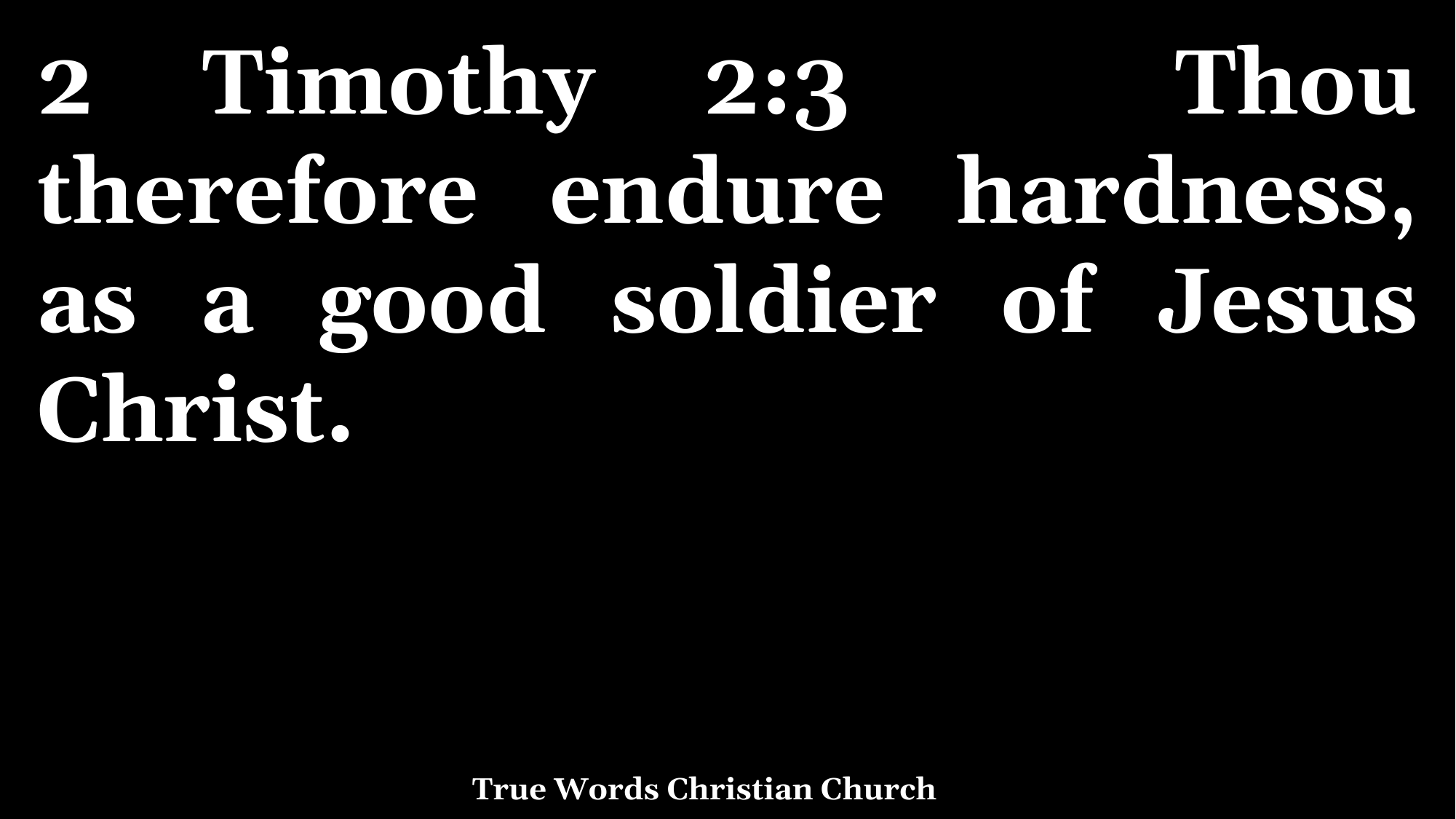

2 Timothy 2:3   Thou therefore endure hardness, as a good soldier of Jesus Christ.
True Words Christian Church